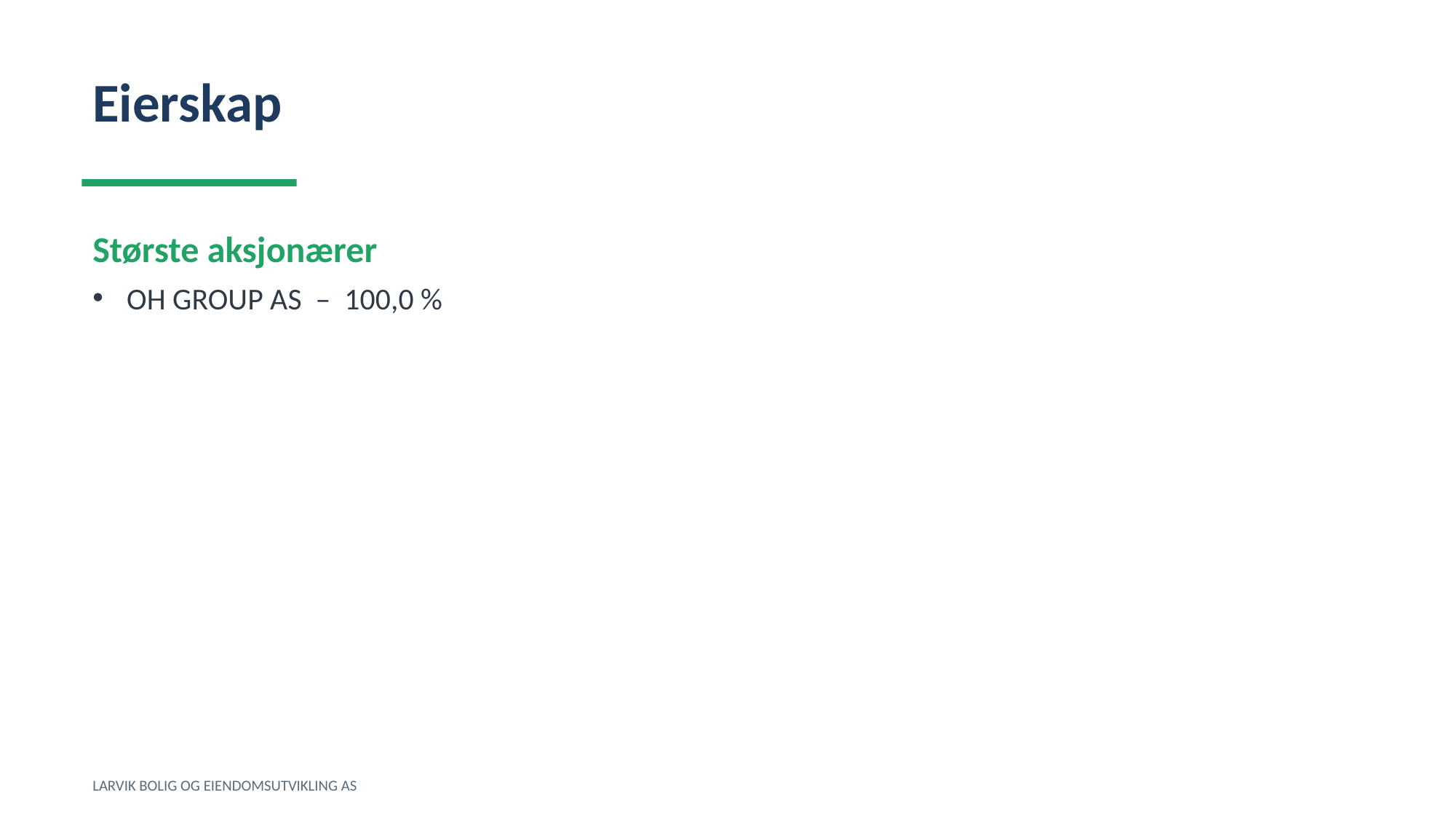

Eierskap

Største aksjonærer
OH GROUP AS  –  100,0 %
LARVIK BOLIG OG EIENDOMSUTVIKLING AS